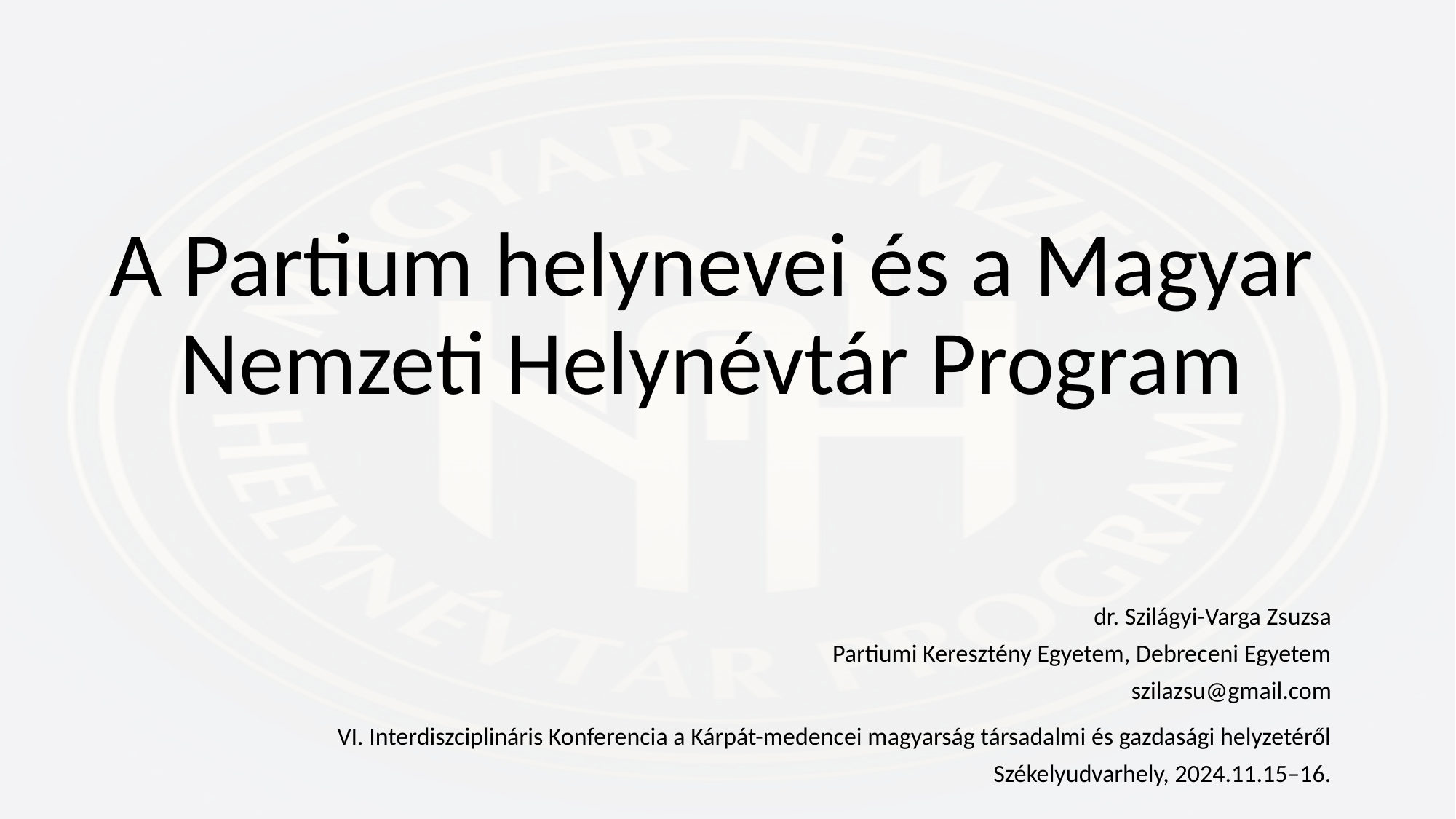

# A Partium helynevei és a Magyar Nemzeti Helynévtár Program
dr. Szilágyi-Varga Zsuzsa
Partiumi Keresztény Egyetem, Debreceni Egyetem
szilazsu@gmail.com
VI. Interdiszciplináris Konferencia a Kárpát-medencei magyarság társadalmi és gazdasági helyzetéről
Székelyudvarhely, 2024.11.15–16.